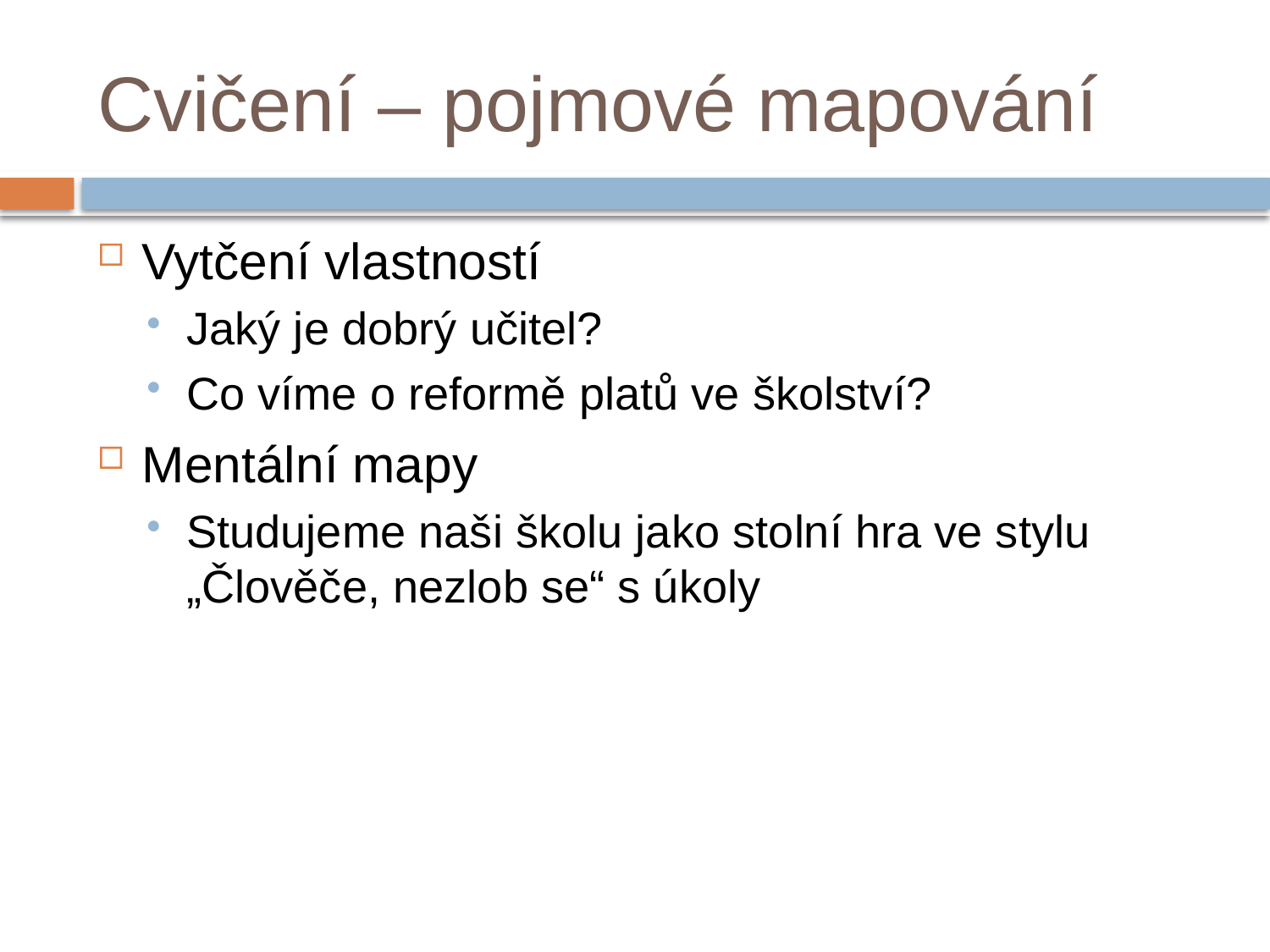

# Cvičení – pojmové mapování
Vytčení vlastností
Jaký je dobrý učitel?
Co víme o reformě platů ve školství?
Mentální mapy
Studujeme naši školu jako stolní hra ve stylu „Člověče, nezlob se“ s úkoly